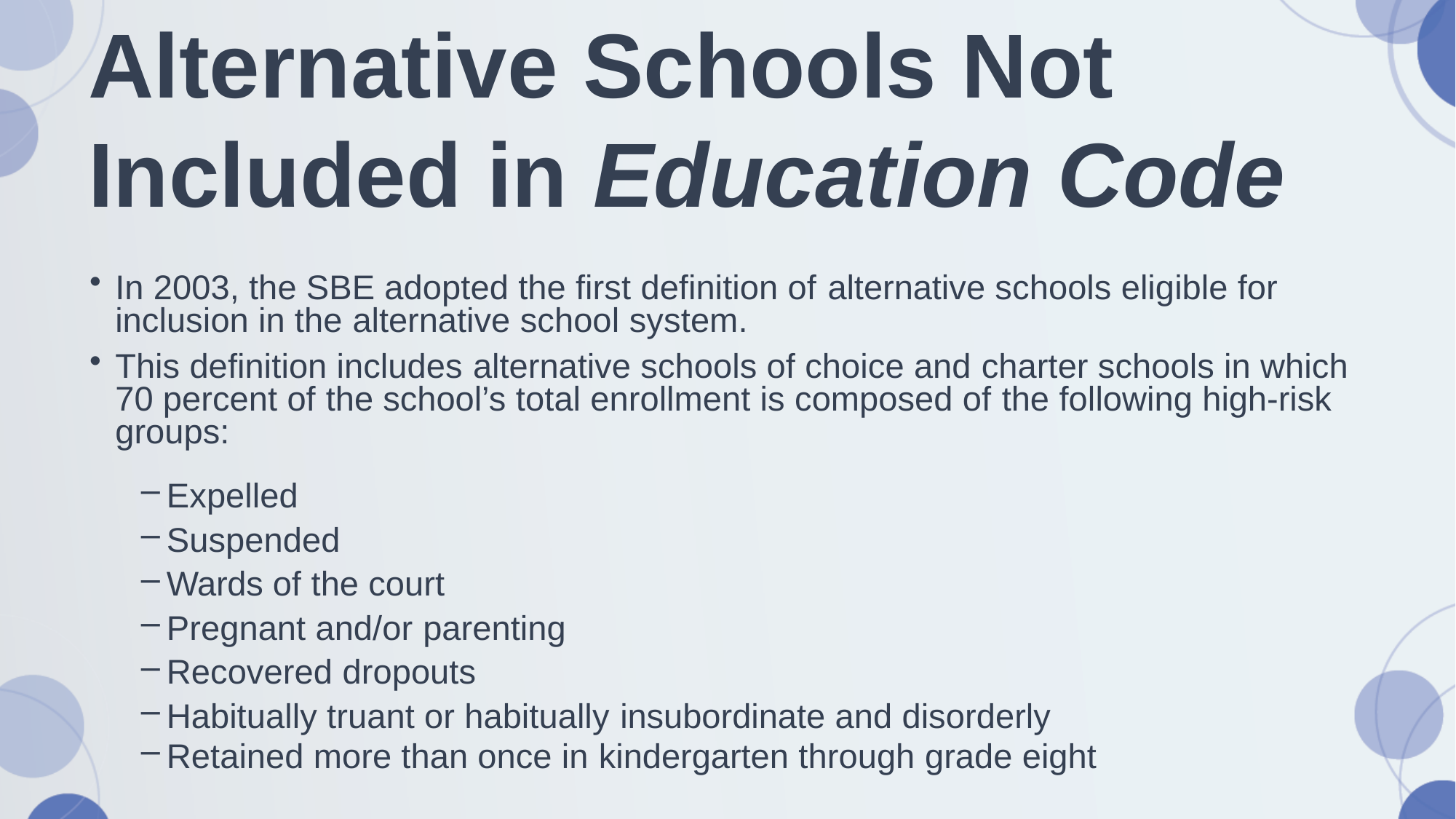

# Alternative Schools Not Included in Education Code
In 2003, the SBE adopted the first definition of alternative schools eligible for inclusion in the alternative school system.
This definition includes alternative schools of choice and charter schools in which 70 percent of the school’s total enrollment is composed of the following high-risk groups:
Expelled
Suspended
Wards of the court
Pregnant and/or parenting
Recovered dropouts
Habitually truant or habitually insubordinate and disorderly
Retained more than once in kindergarten through grade eight